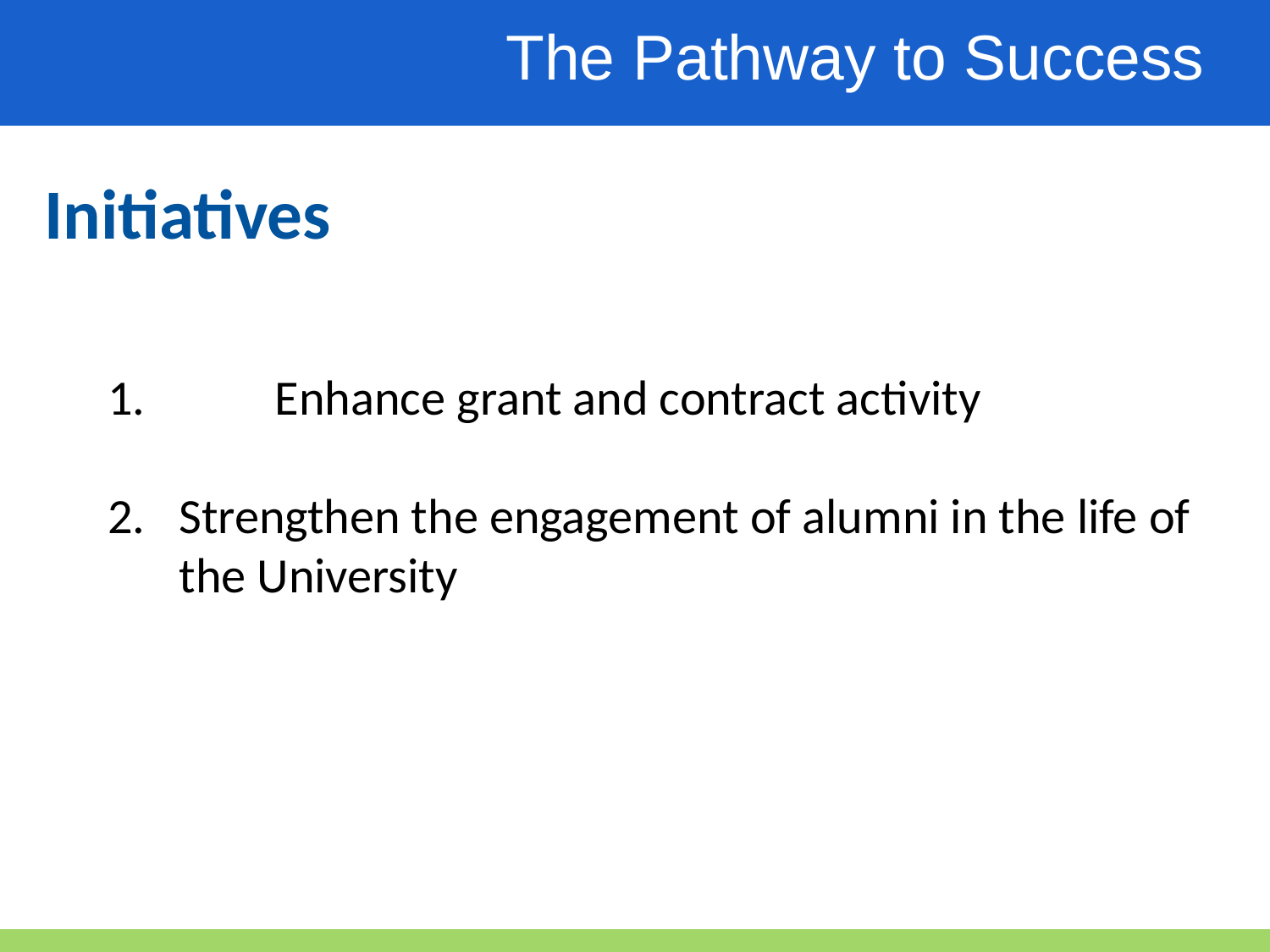

The Pathway to Success
Initiatives

1.		Enhance grant and contract activity

Strengthen the engagement of alumni in the life of
	the University